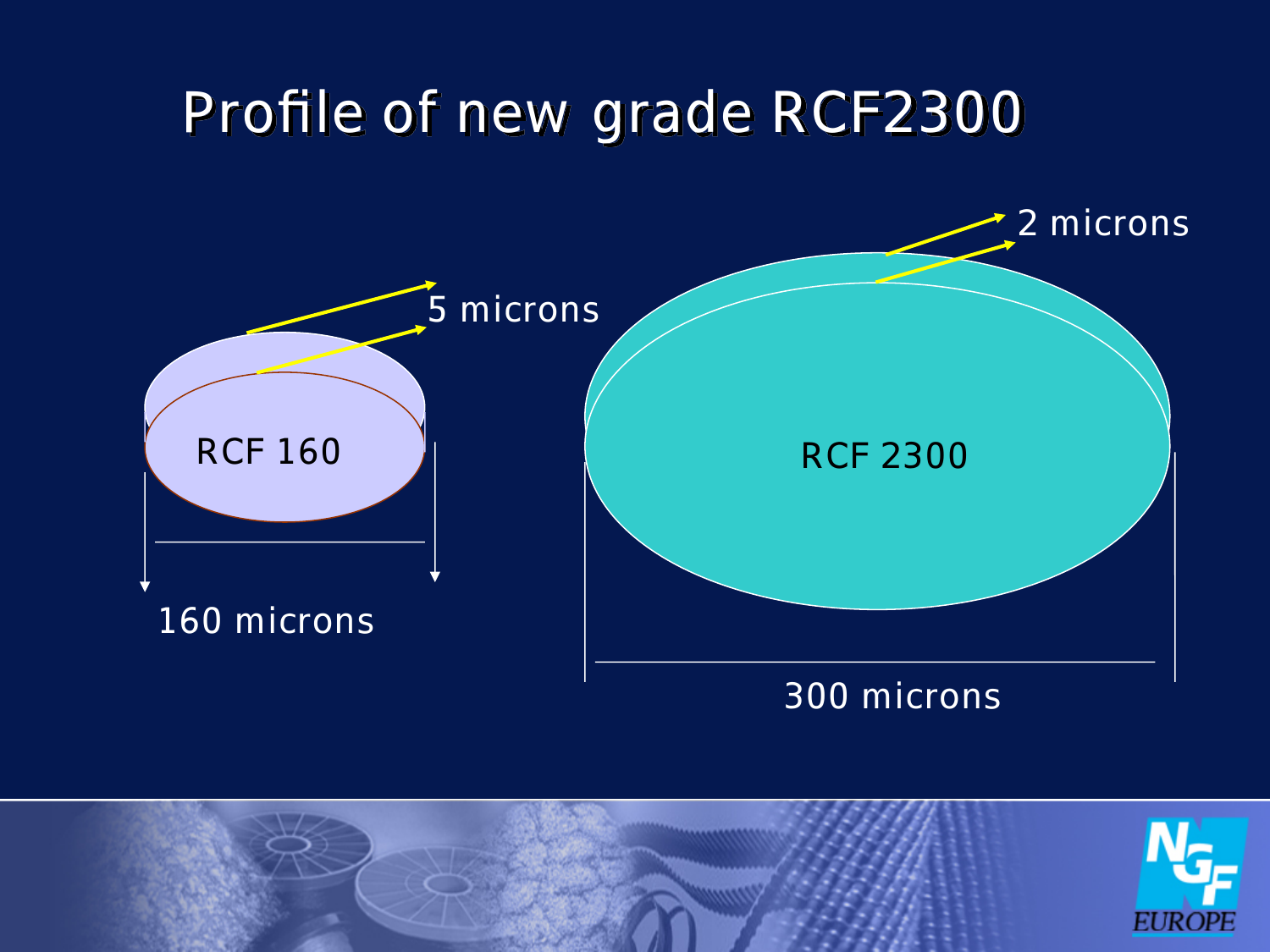

# Profile of new grade RCF2300
2 microns

5 microns

RCF 160
RCF 2300

160 microns

300 microns